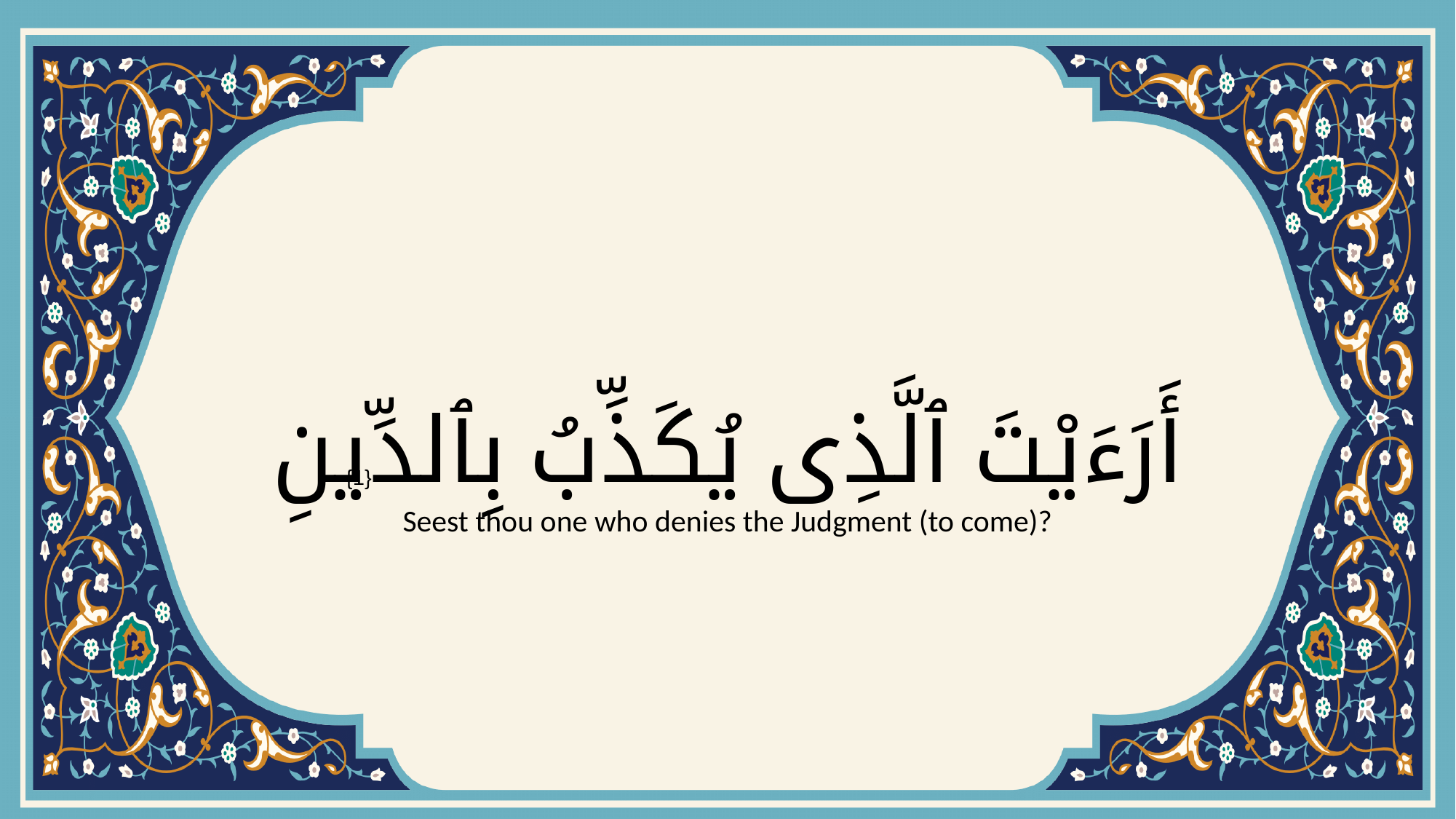

# أَرَءَيْتَ ٱلَّذِى يُكَذِّبُ بِٱلدِّينِ
{1}
Seest thou one who denies the Judgment (to come)?